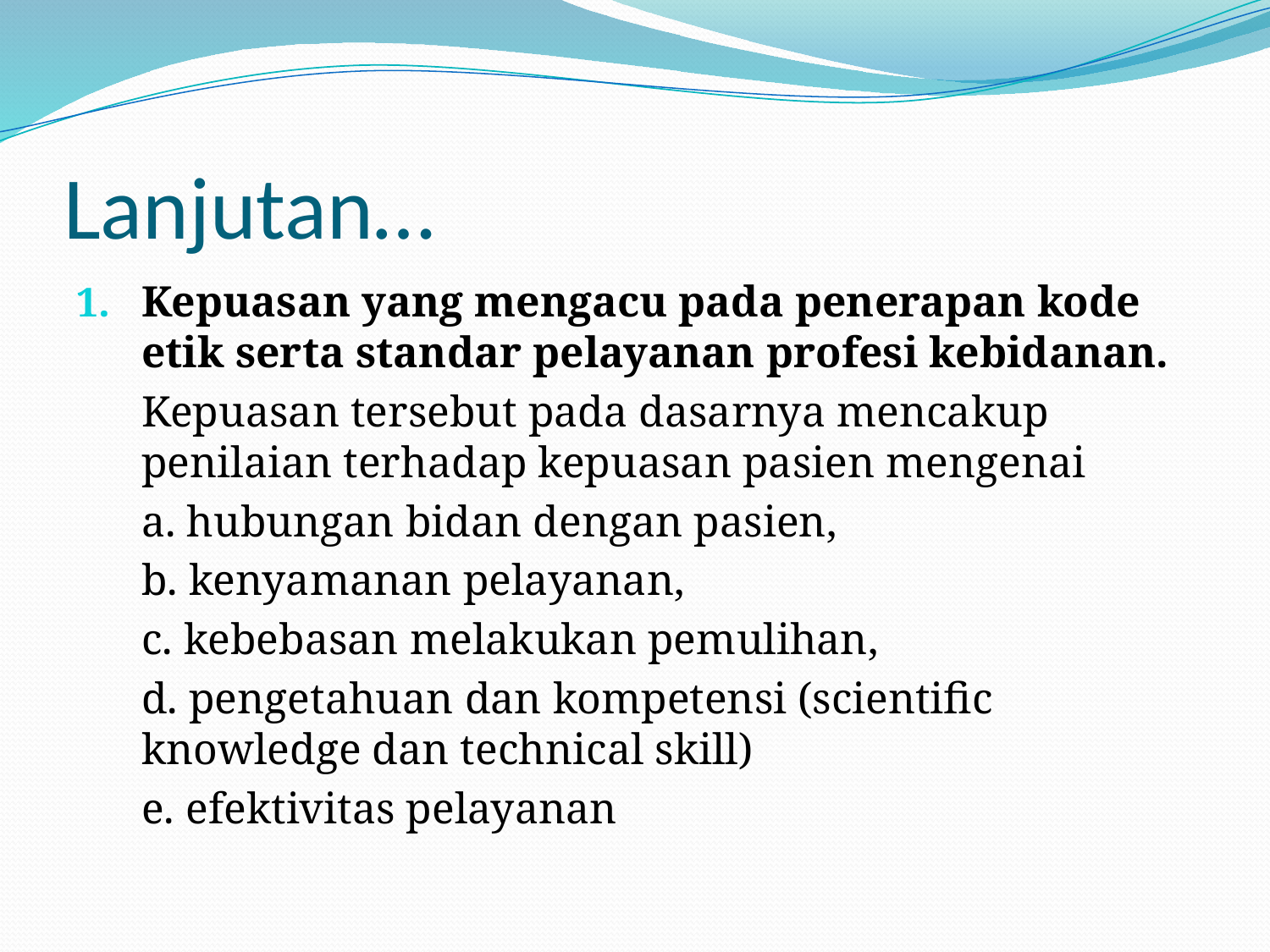

# Lanjutan…
Kepuasan yang mengacu pada penerapan kode etik serta standar pelayanan profesi kebidanan.
	Kepuasan tersebut pada dasarnya mencakup penilaian terhadap kepuasan pasien mengenai
	a. hubungan bidan dengan pasien,
	b. kenyamanan pelayanan,
	c. kebebasan melakukan pemulihan,
	d. pengetahuan dan kompetensi (scientific     knowledge dan technical skill)
	e. efektivitas pelayanan